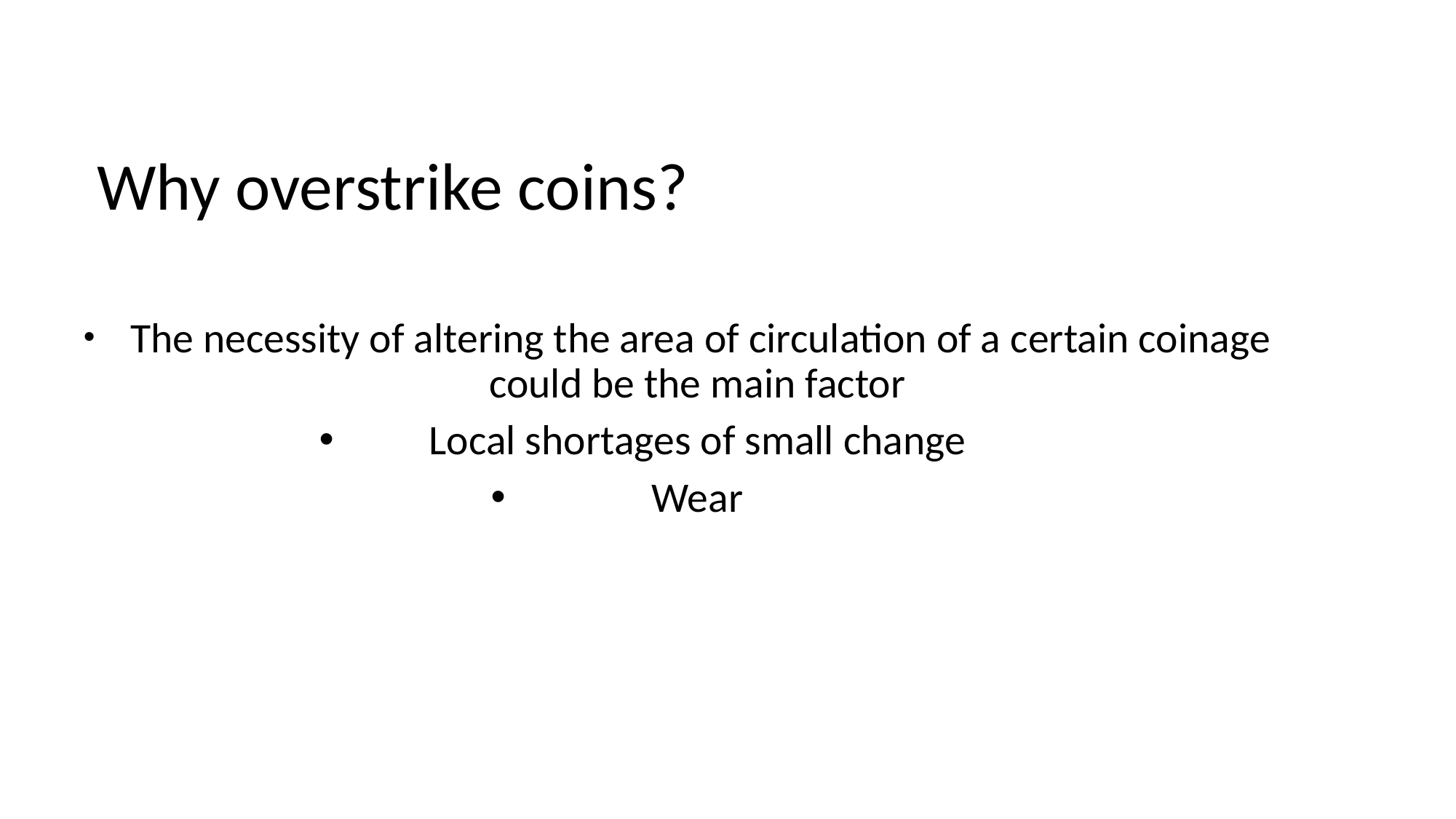

# Why overstrike coins?
 The necessity of altering the area of circulation of a certain coinage could be the main factor
Local shortages of small change
Wear